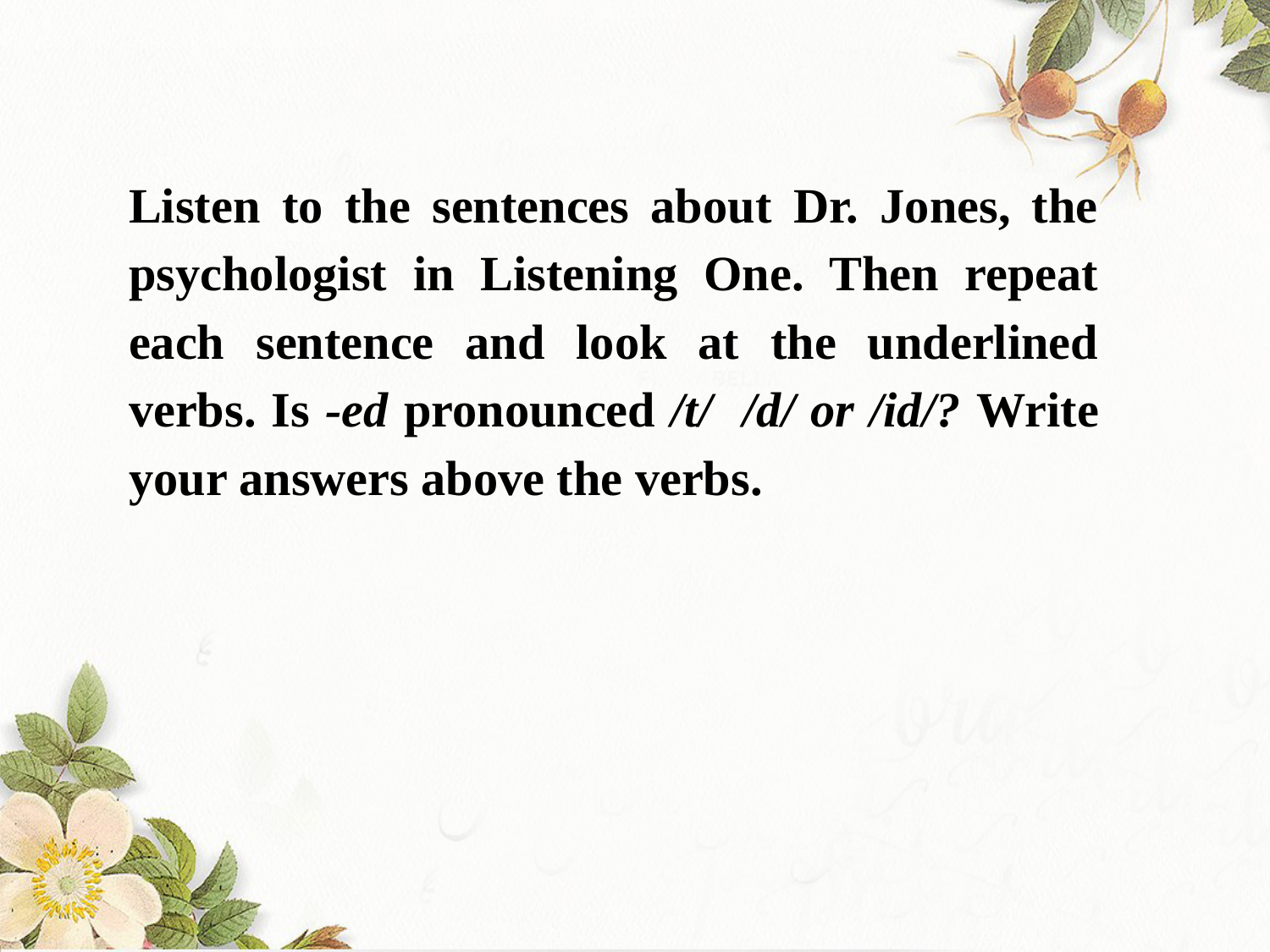

Listen to the sentences about Dr. Jones, the psychologist in Listening One. Then repeat each sentence and look at the underlined verbs. Is -ed pronounced /t/  /d/ or /id/? Write your answers above the verbs.